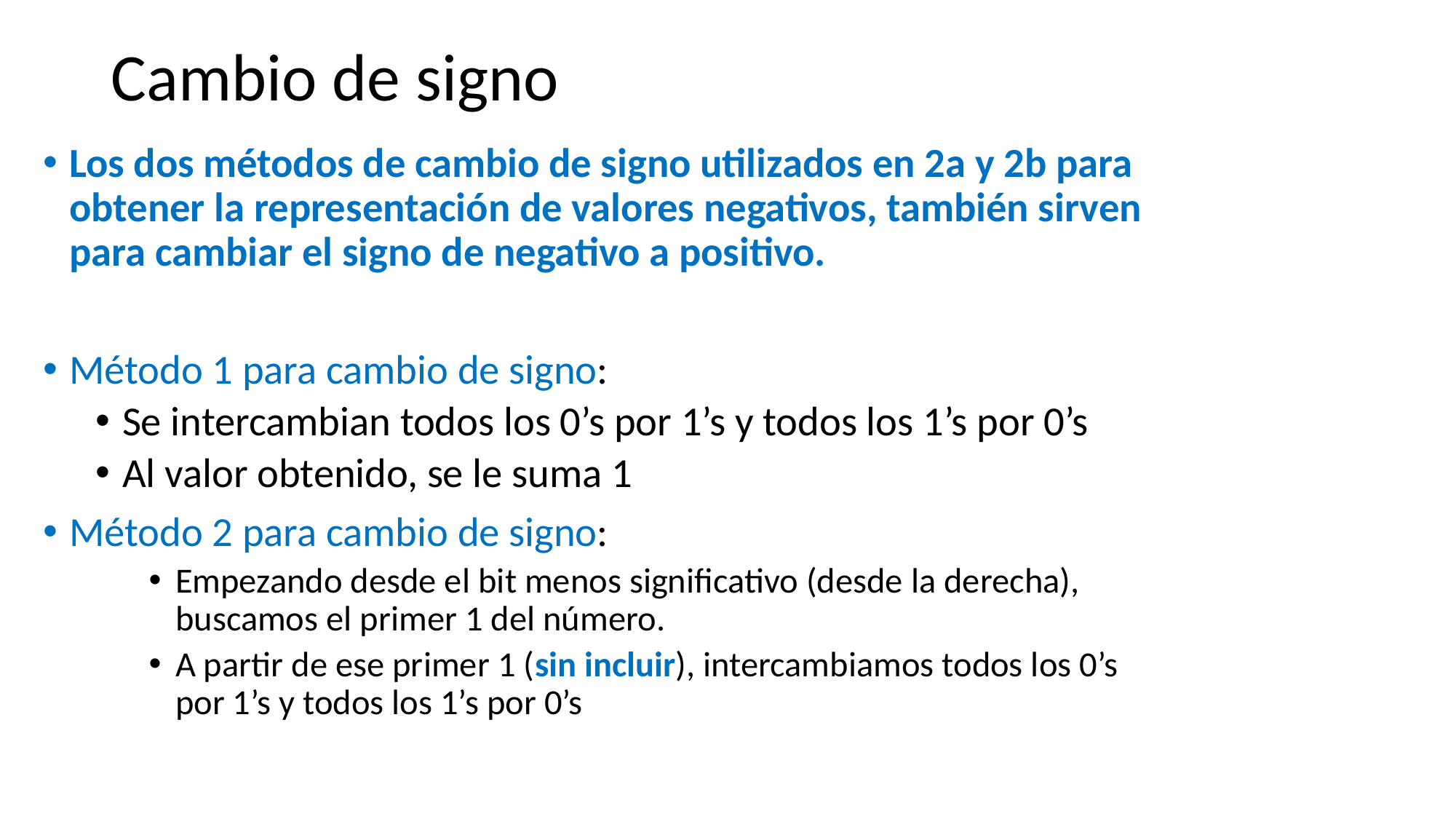

# Cambio de signo
Los dos métodos de cambio de signo utilizados en 2a y 2b para obtener la representación de valores negativos, también sirven para cambiar el signo de negativo a positivo.

Método 1 para cambio de signo:
Se intercambian todos los 0’s por 1’s y todos los 1’s por 0’s
Al valor obtenido, se le suma 1
Método 2 para cambio de signo:
Empezando desde el bit menos significativo (desde la derecha), buscamos el primer 1 del número.
A partir de ese primer 1 (sin incluir), intercambiamos todos los 0’s por 1’s y todos los 1’s por 0’s